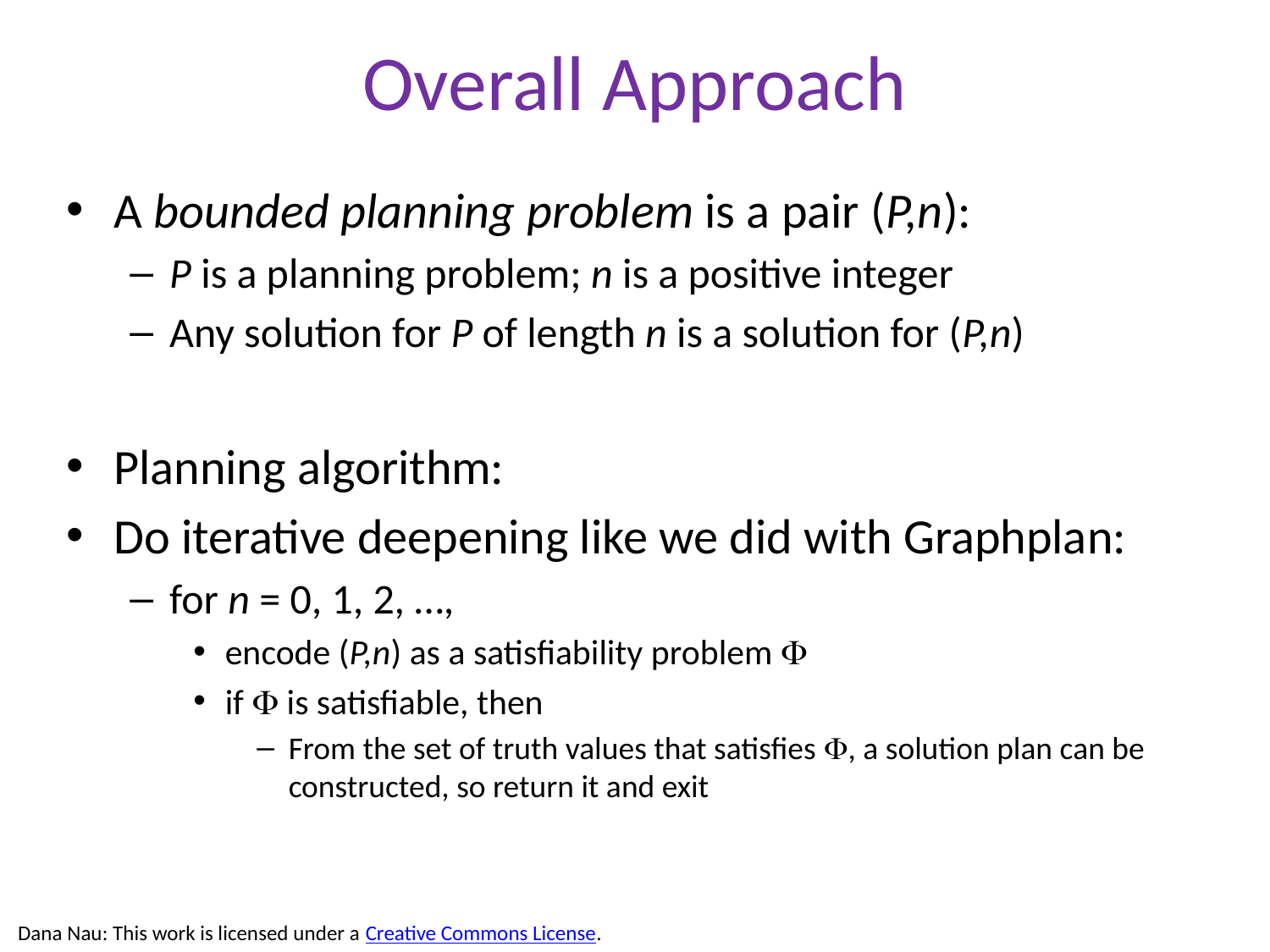

# Overall Approach
A bounded planning problem is a pair (P,n):
P is a planning problem; n is a positive integer
Any solution for P of length n is a solution for (P,n)

Planning algorithm:
Do iterative deepening like we did with Graphplan:
for n = 0, 1, 2, …,
encode (P,n) as a satisfiability problem Φ
if Φ is satisfiable, then
From the set of truth values that satisfies Φ, a solution plan can be constructed, so return it and exit
Dana Nau: This work is licensed under a Creative Commons License.